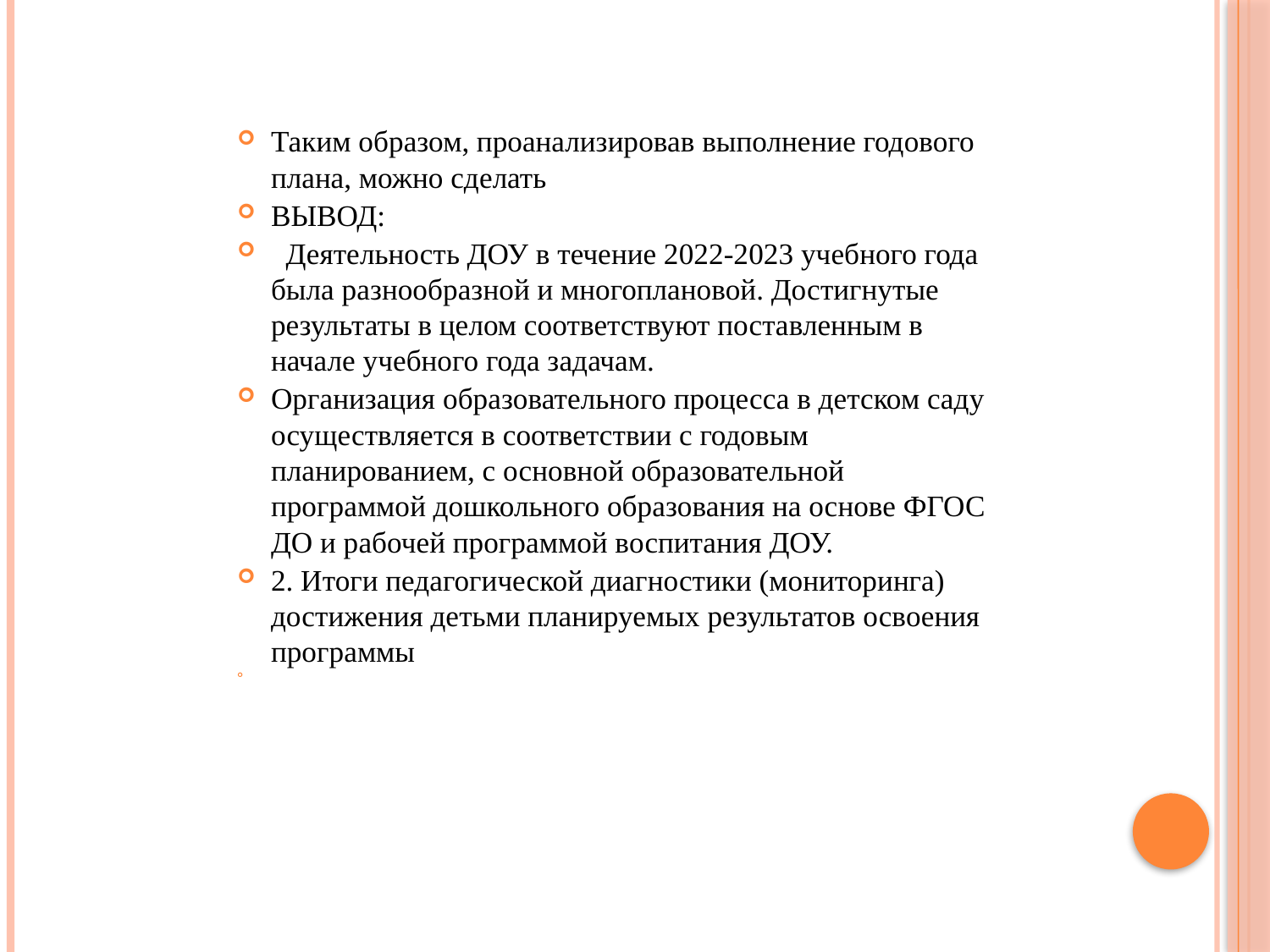

Таким образом, проанализировав выполнение годового плана, можно сделать
ВЫВОД:
  Деятельность ДОУ в течение 2022-2023 учебного года была разнообразной и многоплановой. Достигнутые результаты в целом соответствуют поставленным в начале учебного года задачам.
Организация образовательного процесса в детском саду осуществляется в соответствии с годовым планированием, с основной образовательной программой дошкольного образования на основе ФГОС ДО и рабочей программой воспитания ДОУ.
2. Итоги педагогической диагностики (мониторинга) достижения детьми планируемых результатов освоения программы